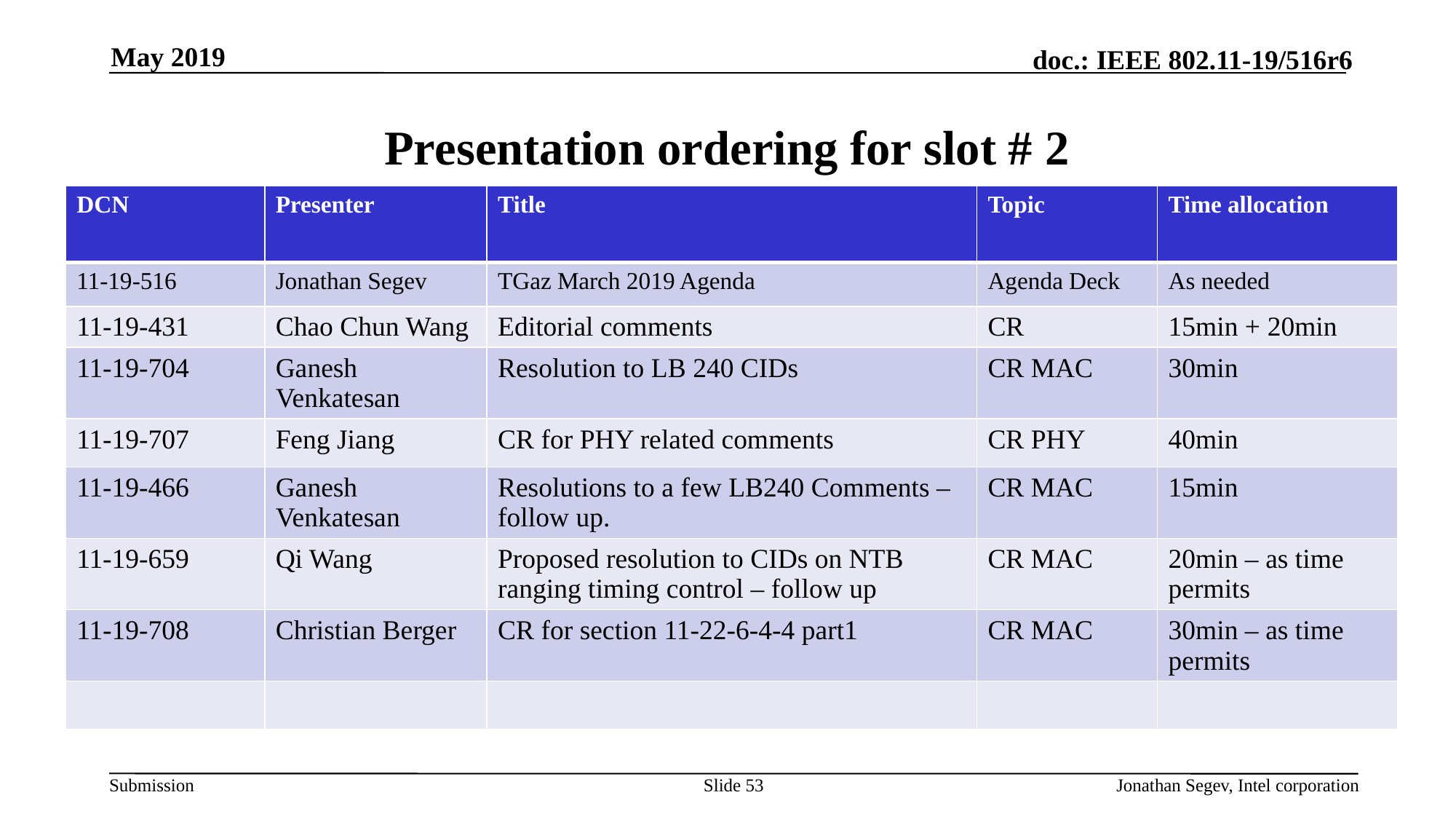

May 2019
# Presentation ordering for slot # 2
| DCN | Presenter | Title | Topic | Time allocation |
| --- | --- | --- | --- | --- |
| 11-19-516 | Jonathan Segev | TGaz March 2019 Agenda | Agenda Deck | As needed |
| 11-19-431 | Chao Chun Wang | Editorial comments | CR | 15min + 20min |
| 11-19-704 | Ganesh Venkatesan | Resolution to LB 240 CIDs | CR MAC | 30min |
| 11-19-707 | Feng Jiang | CR for PHY related comments | CR PHY | 40min |
| 11-19-466 | Ganesh Venkatesan | Resolutions to a few LB240 Comments – follow up. | CR MAC | 15min |
| 11-19-659 | Qi Wang | Proposed resolution to CIDs on NTB ranging timing control – follow up | CR MAC | 20min – as time permits |
| 11-19-708 | Christian Berger | CR for section 11-22-6-4-4 part1 | CR MAC | 30min – as time permits |
|  |  |  |  |  |
Slide 53
Jonathan Segev, Intel corporation